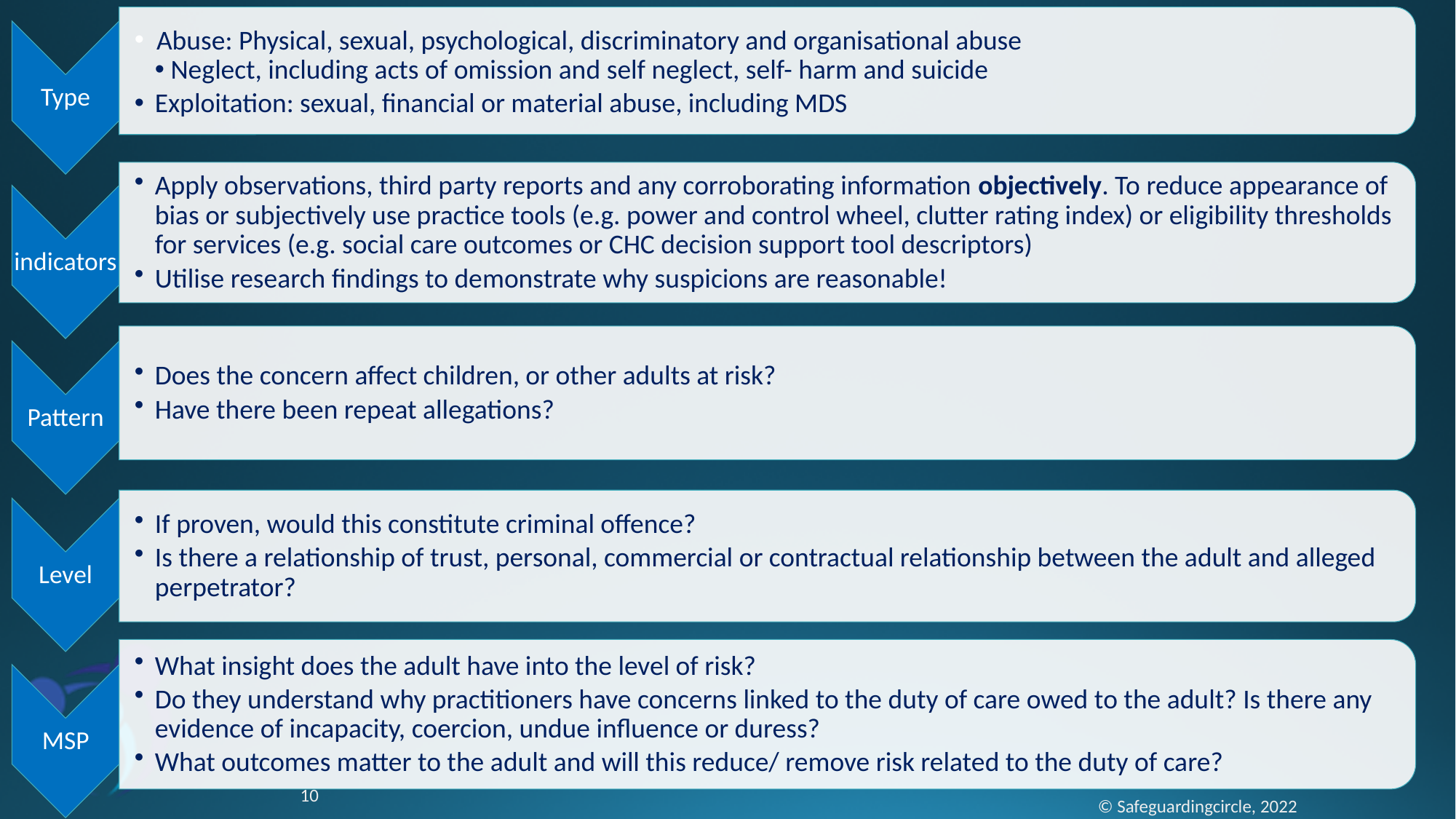

Type
  Abuse: Physical, sexual, psychological, discriminatory and organisational abuse
 Neglect, including acts of omission and self neglect, self- harm and suicide
Exploitation: sexual, financial or material abuse, including MDS
indicators
Apply observations, third party reports and any corroborating information objectively. To reduce appearance of bias or subjectively use practice tools (e.g. power and control wheel, clutter rating index) or eligibility thresholds for services (e.g. social care outcomes or CHC decision support tool descriptors)
Utilise research findings to demonstrate why suspicions are reasonable!
Pattern
Does the concern affect children, or other adults at risk?
Have there been repeat allegations?
Level
If proven, would this constitute criminal offence?
Is there a relationship of trust, personal, commercial or contractual relationship between the adult and alleged perpetrator?
MSP
What insight does the adult have into the level of risk?
Do they understand why practitioners have concerns linked to the duty of care owed to the adult? Is there any evidence of incapacity, coercion, undue influence or duress?
What outcomes matter to the adult and will this reduce/ remove risk related to the duty of care?
10
© Safeguardingcircle, 2022